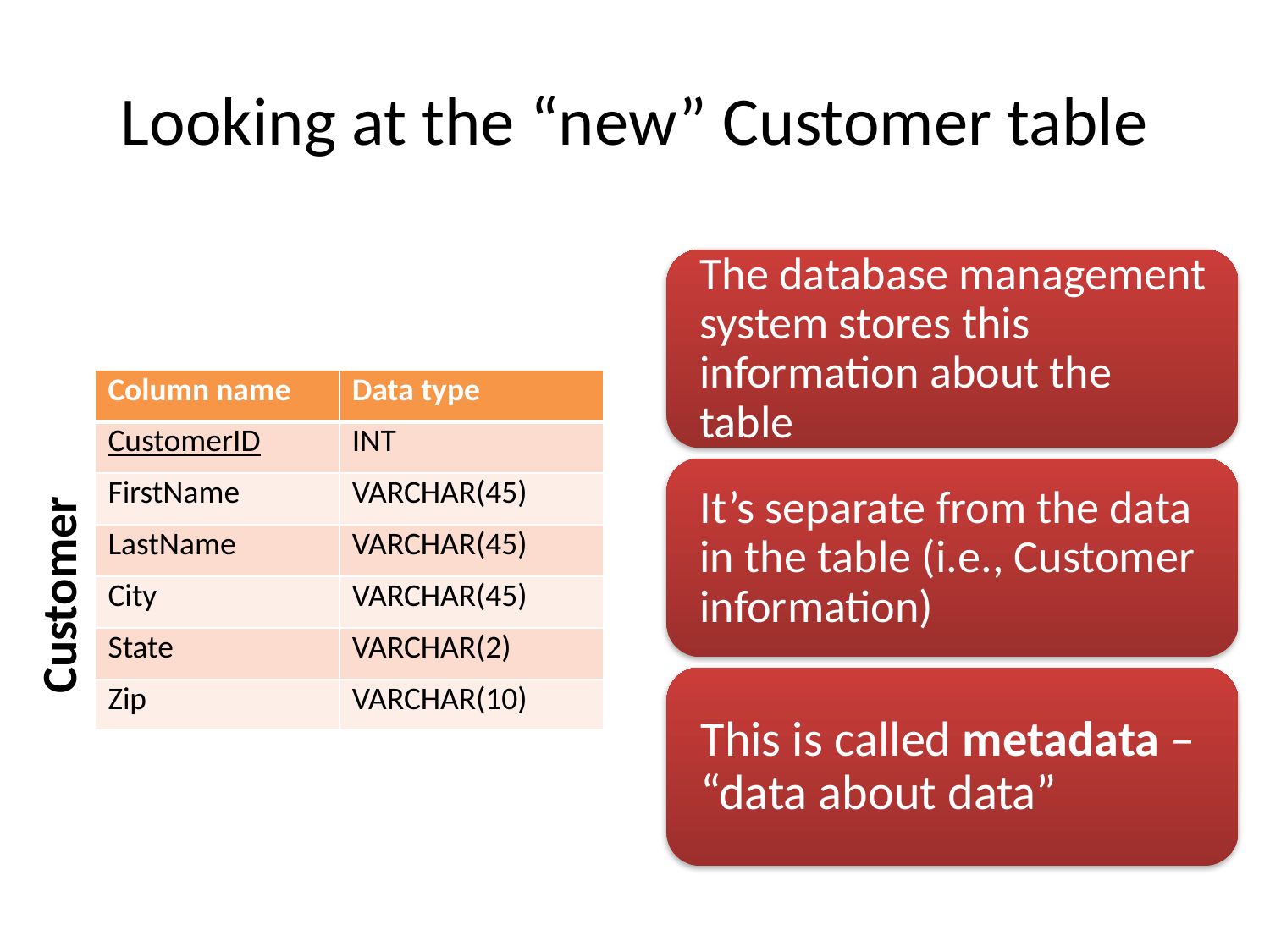

# Looking at the “new” Customer table
The database management system stores this information about the table
It’s separate from the data in the table (i.e., Customer information)
This is called metadata – “data about data”
| Column name | Data type |
| --- | --- |
| CustomerID | INT |
| FirstName | VARCHAR(45) |
| LastName | VARCHAR(45) |
| City | VARCHAR(45) |
| State | VARCHAR(2) |
| Zip | VARCHAR(10) |
Customer